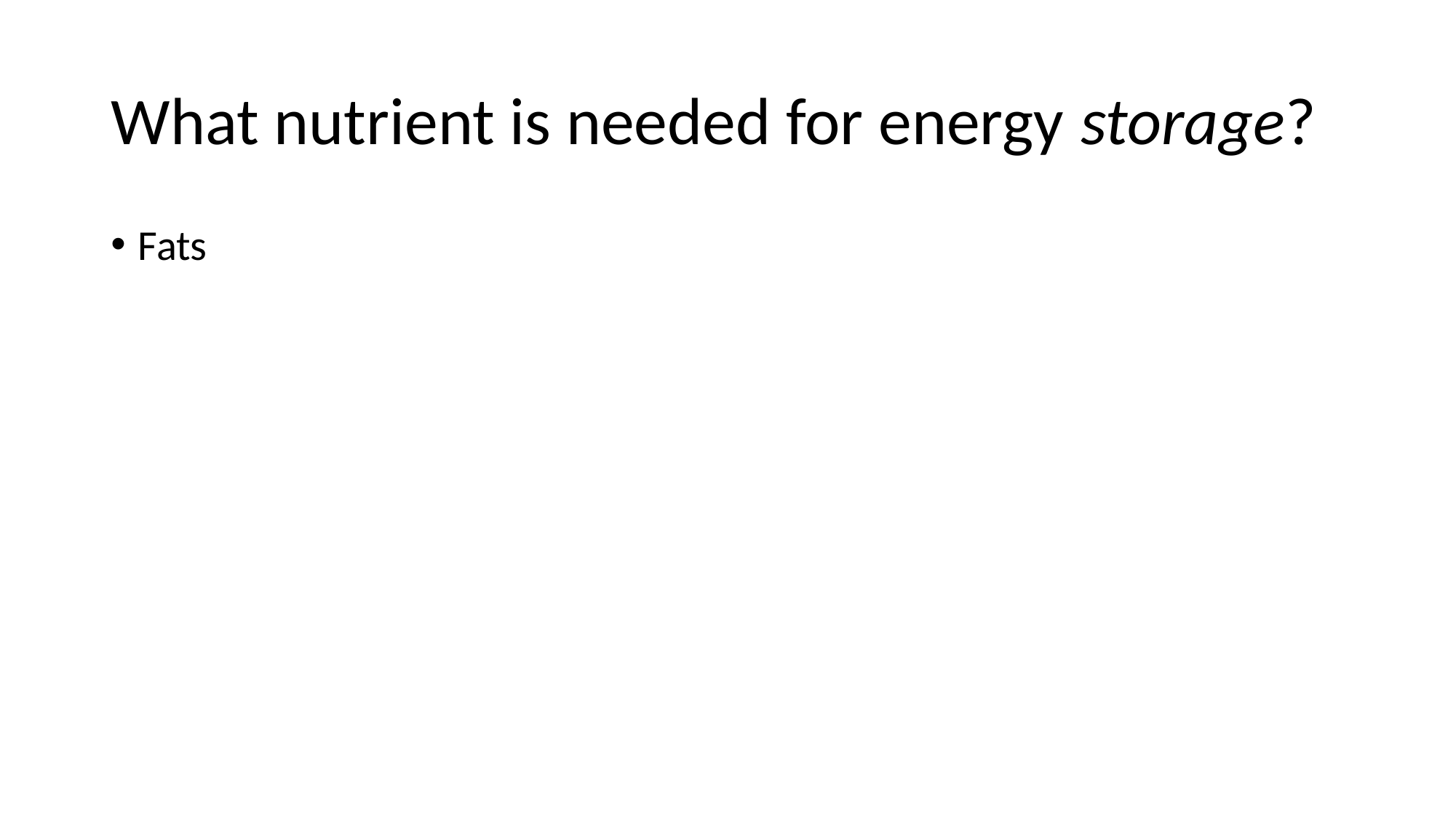

# What nutrient is needed for energy storage?
Fats